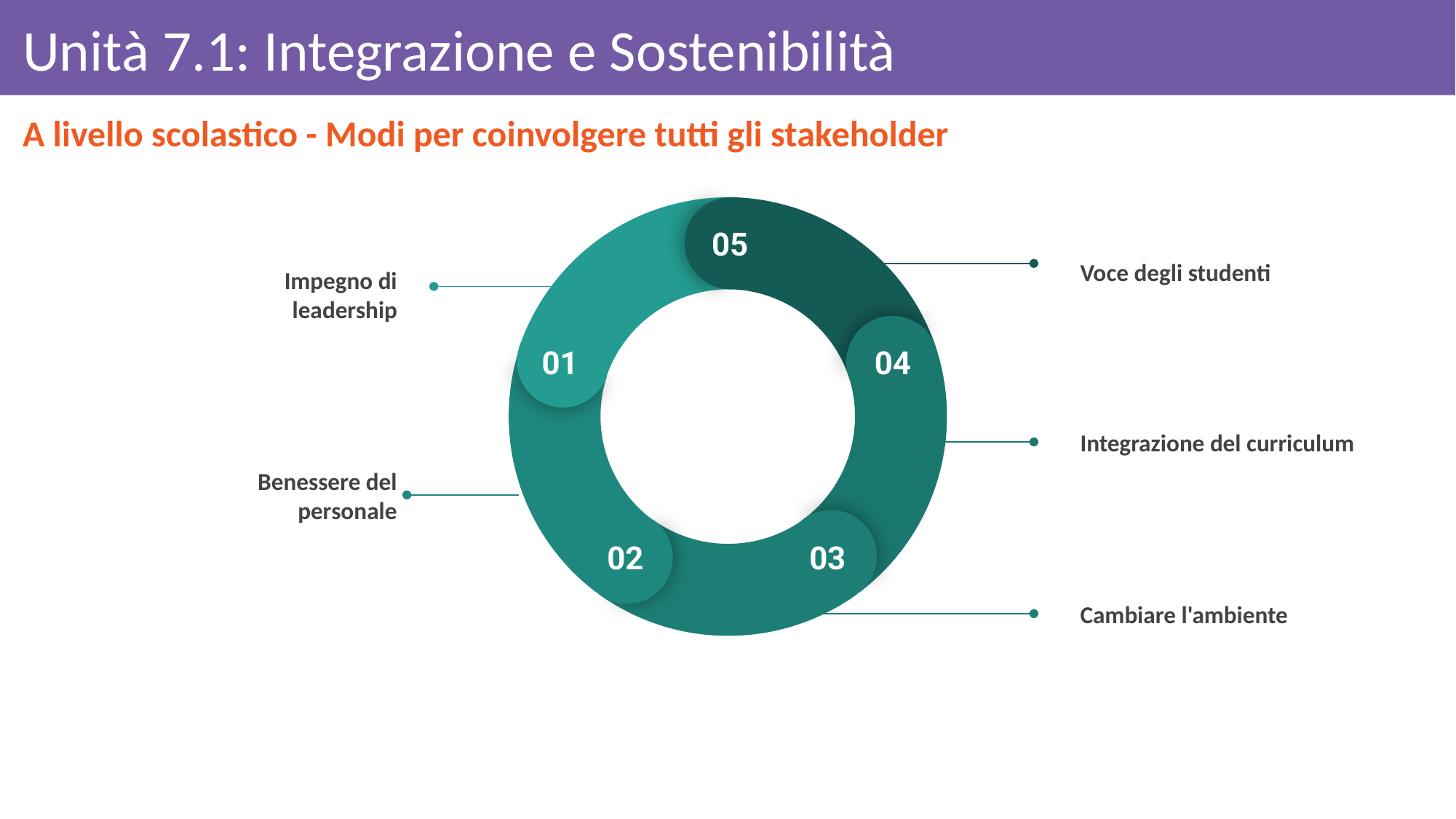

Unità 7.1: Integrazione e Sostenibilità
A livello scolastico - Modi per coinvolgere tutti gli stakeholder

05

01
04

02
03
Voce degli studenti
Impegno di leadership
Integrazione del curriculum
Benessere del personale
Cambiare l'ambiente